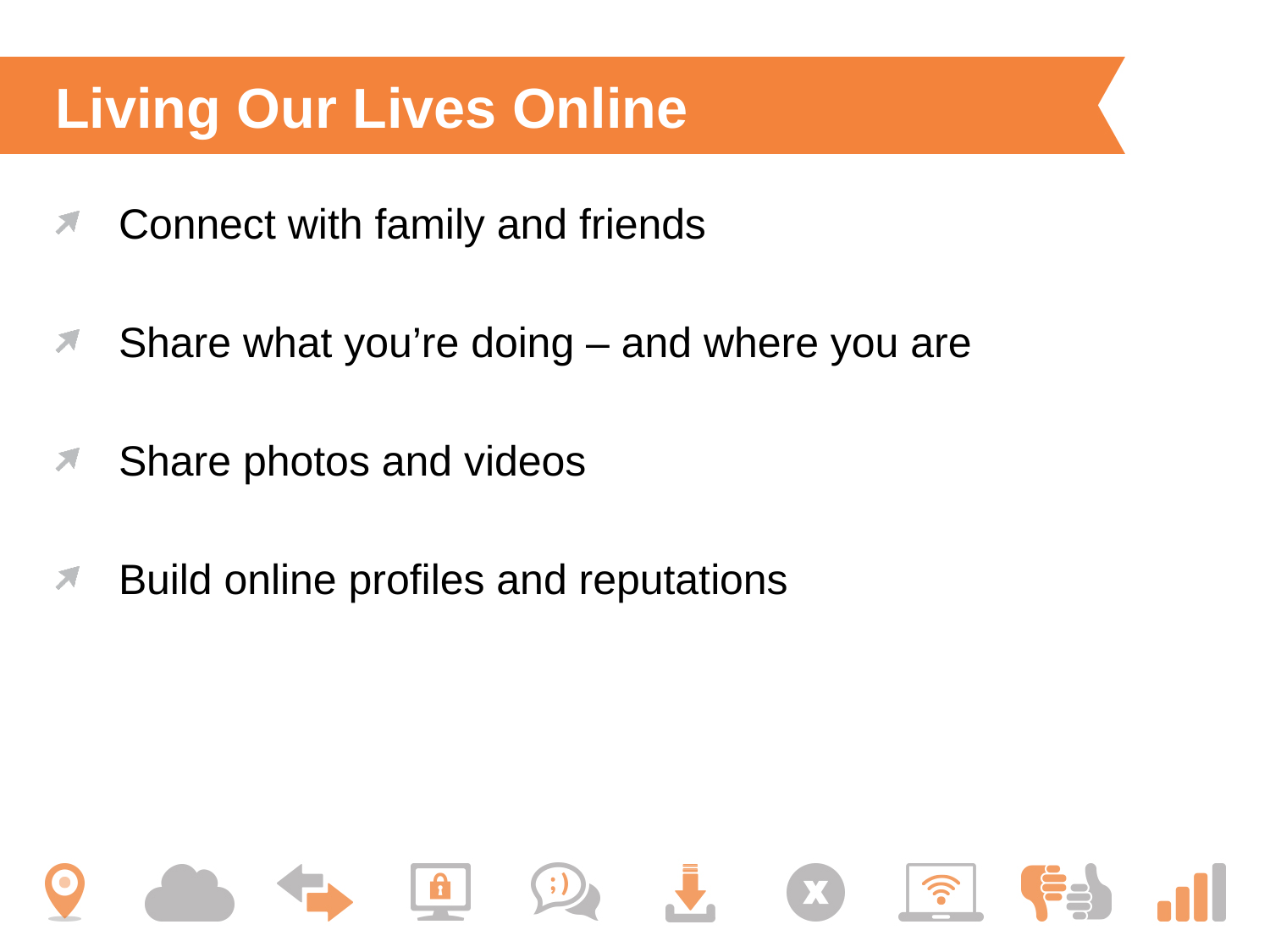

# Living Our Lives Online
Connect with family and friends

Share what you’re doing – and where you are

Share photos and videos

Build online profiles and reputations